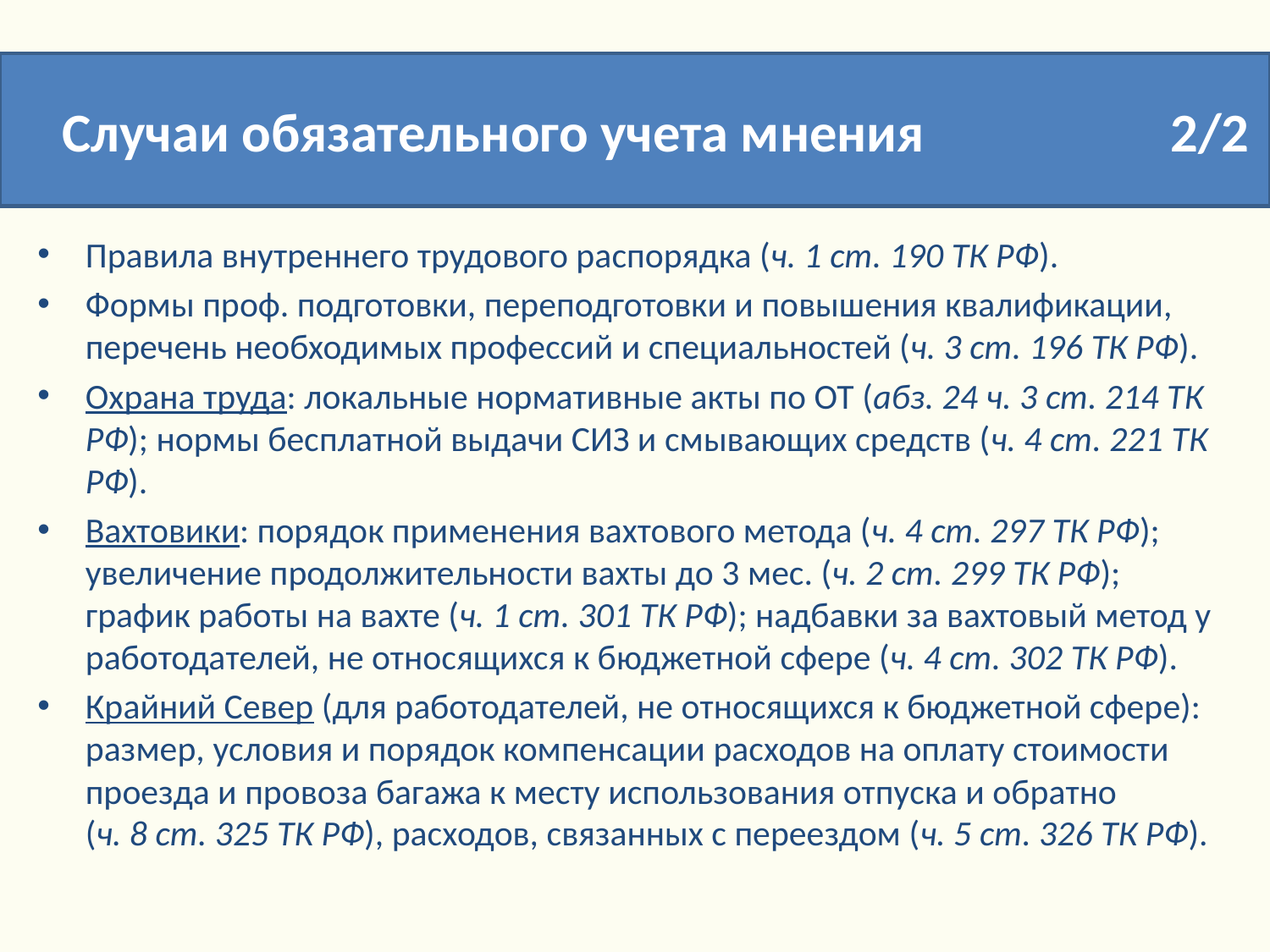

Случаи обязательного учета мнения                    2/2
Правила внутреннего трудового распорядка (ч. 1 ст. 190 ТК РФ).
Формы проф. подготовки, переподготовки и повышения квалификации, перечень необходимых профессий и специальностей (ч. 3 ст. 196 ТК РФ).
Охрана труда: локальные нормативные акты по ОТ (абз. 24 ч. 3 ст. 214 ТК РФ); нормы бесплатной выдачи СИЗ и смывающих средств (ч. 4 ст. 221 ТК РФ).
Вахтовики: порядок применения вахтового метода (ч. 4 ст. 297 ТК РФ); увеличение продолжительности вахты до 3 мес. (ч. 2 ст. 299 ТК РФ); график работы на вахте (ч. 1 ст. 301 ТК РФ); надбавки за вахтовый метод у работодателей, не относящихся к бюджетной сфере (ч. 4 ст. 302 ТК РФ).
Крайний Север (для работодателей, не относящихся к бюджетной сфере): размер, условия и порядок компенсации расходов на оплату стоимости проезда и провоза багажа к месту использования отпуска и обратно
(ч. 8 ст. 325 ТК РФ), расходов, связанных с переездом (ч. 5 ст. 326 ТК РФ).